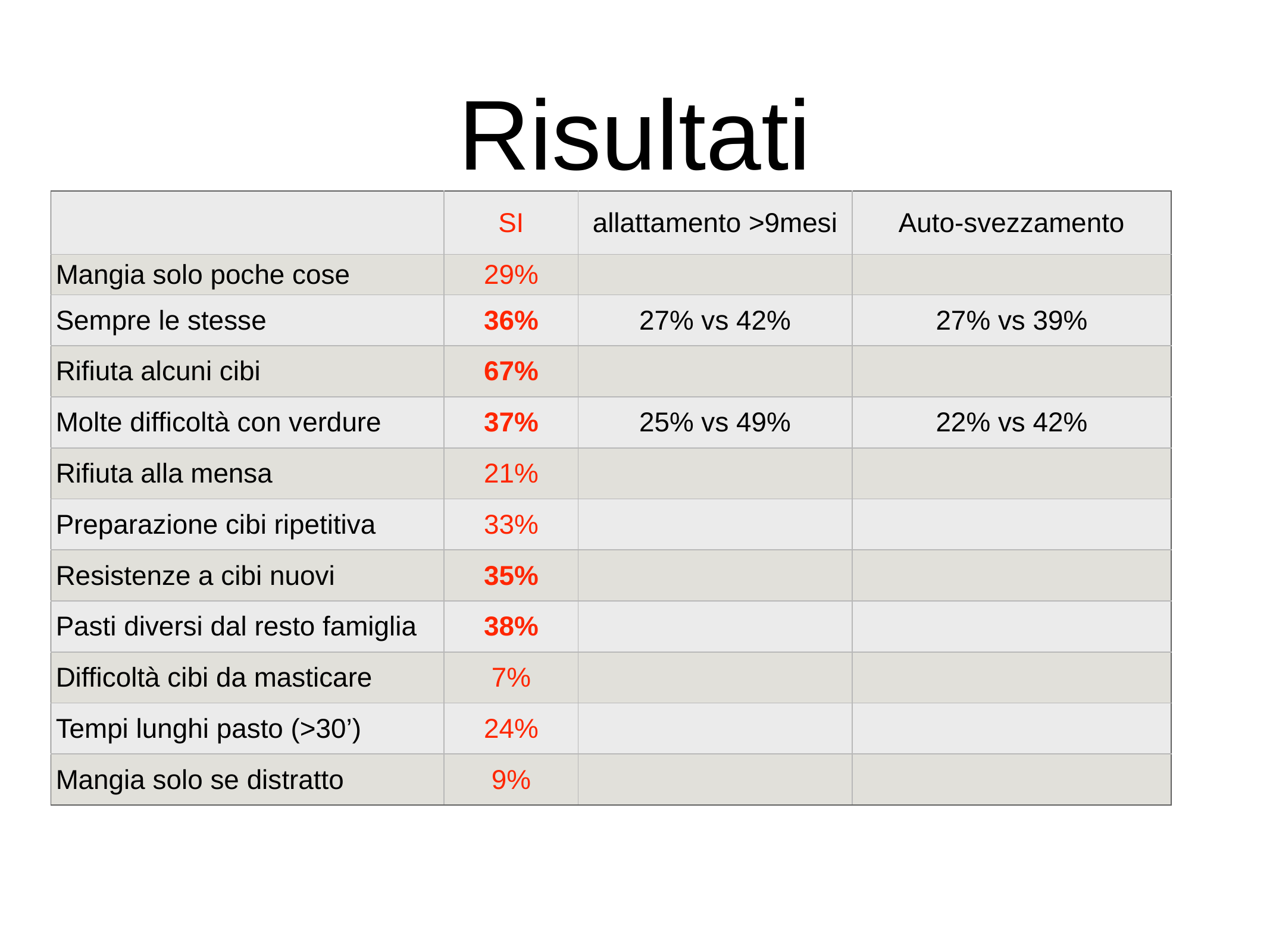

# Risultati
|  | SI | allattamento >9mesi | Auto-svezzamento |
| --- | --- | --- | --- |
| Mangia solo poche cose | 29% |  |  |
| Sempre le stesse | 36% | 27% vs 42% | 27% vs 39% |
| Rifiuta alcuni cibi | 67% |  |  |
| Molte difficoltà con verdure | 37% | 25% vs 49% | 22% vs 42% |
| Rifiuta alla mensa | 21% |  |  |
| Preparazione cibi ripetitiva | 33% |  |  |
| Resistenze a cibi nuovi | 35% |  |  |
| Pasti diversi dal resto famiglia | 38% |  |  |
| Difficoltà cibi da masticare | 7% |  |  |
| Tempi lunghi pasto (>30’) | 24% |  |  |
| Mangia solo se distratto | 9% |  |  |